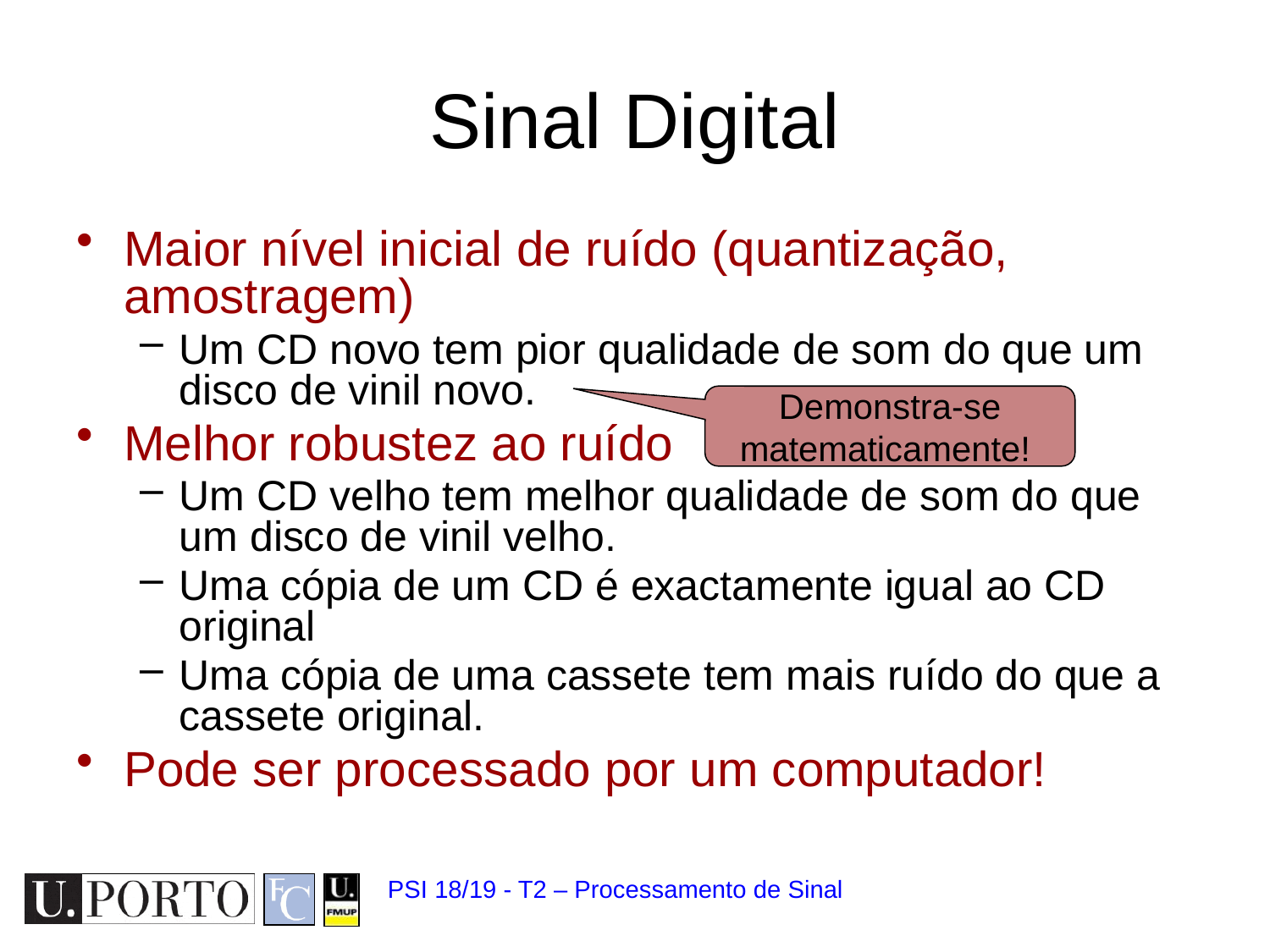

# Sinal Digital
Maior nível inicial de ruído (quantização, amostragem)
Um CD novo tem pior qualidade de som do que um disco de vinil novo.
Melhor robustez ao ruído
Um CD velho tem melhor qualidade de som do que um disco de vinil velho.
Uma cópia de um CD é exactamente igual ao CD original
Uma cópia de uma cassete tem mais ruído do que a cassete original.
Pode ser processado por um computador!
Demonstra-se matematicamente!
PSI 18/19 - T2 – Processamento de Sinal